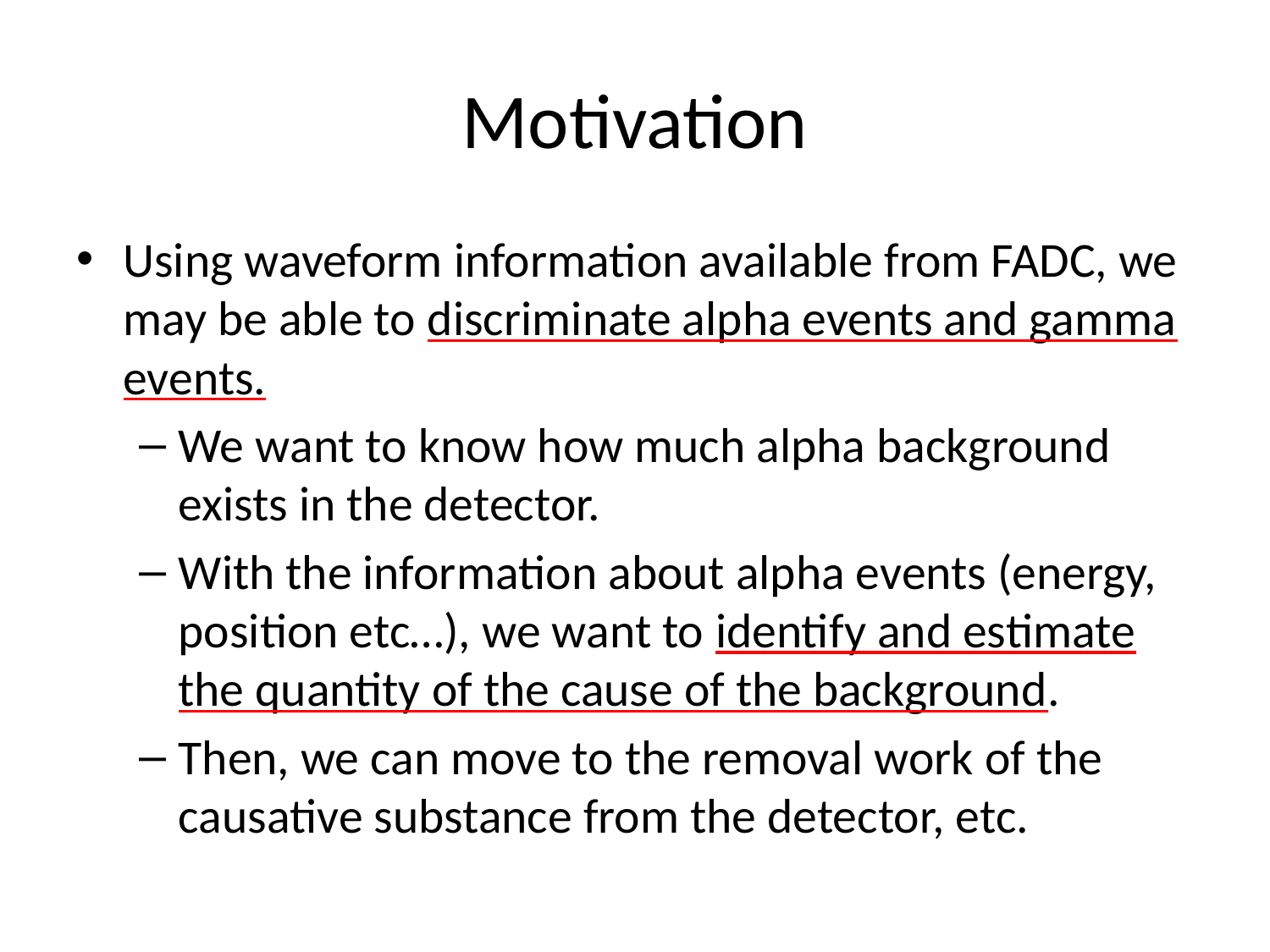

# Motivation
Using waveform information available from FADC, we may be able to discriminate alpha events and gamma events.
We want to know how much alpha background exists in the detector.
With the information about alpha events (energy, position etc…), we want to identify and estimate the quantity of the cause of the background.
Then, we can move to the removal work of the causative substance from the detector, etc.